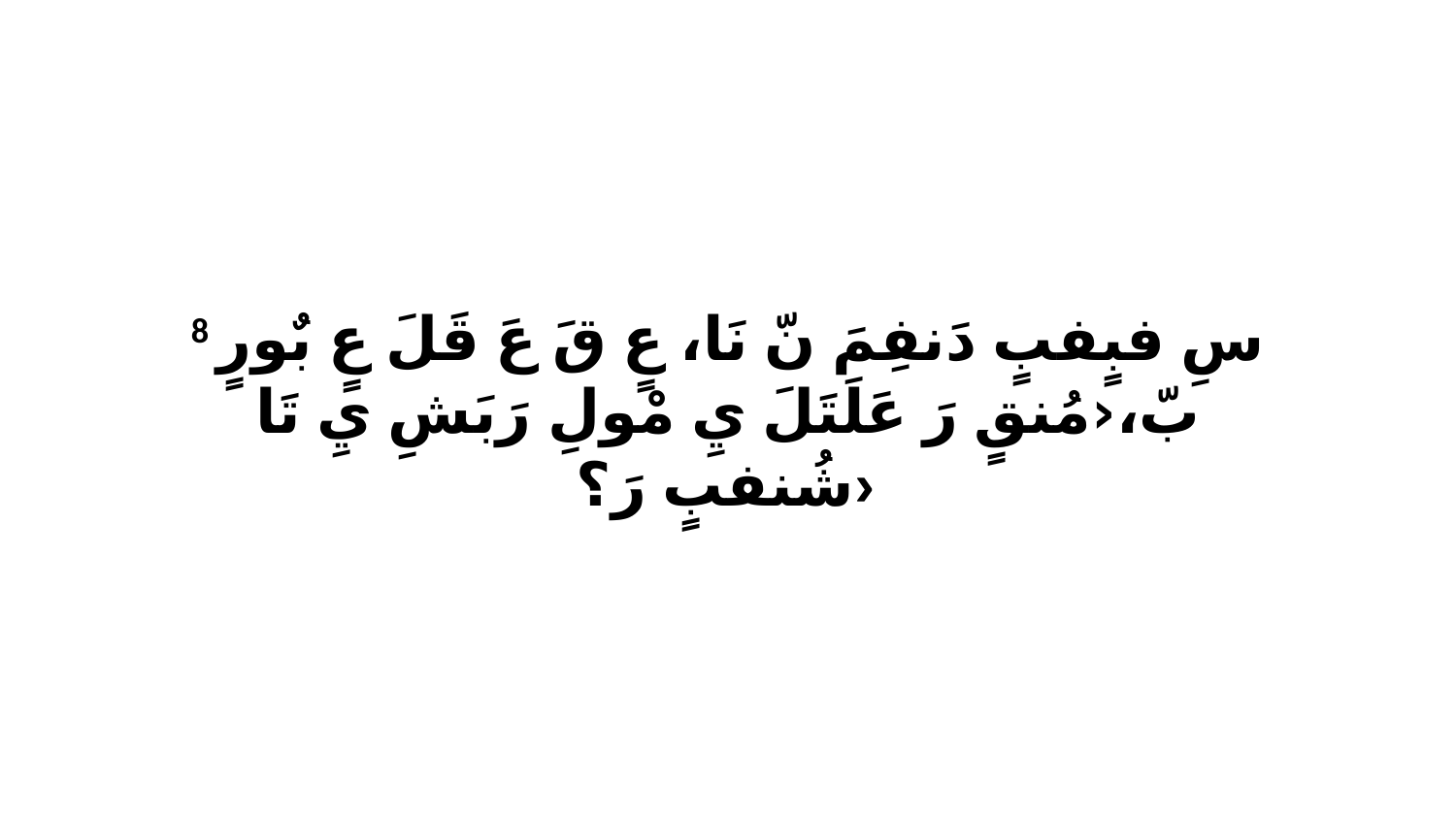

8 سِ فبٍفبٍ دَنفِمَ نّ نَا، عٍ قَ عَ قَلَ عٍ بٌورٍ بّ،‹مُنقٍ رَ عَلَتَلَ يِ مْولِ رَبَشِ يِ تَا شُنفبٍ رَ؟›